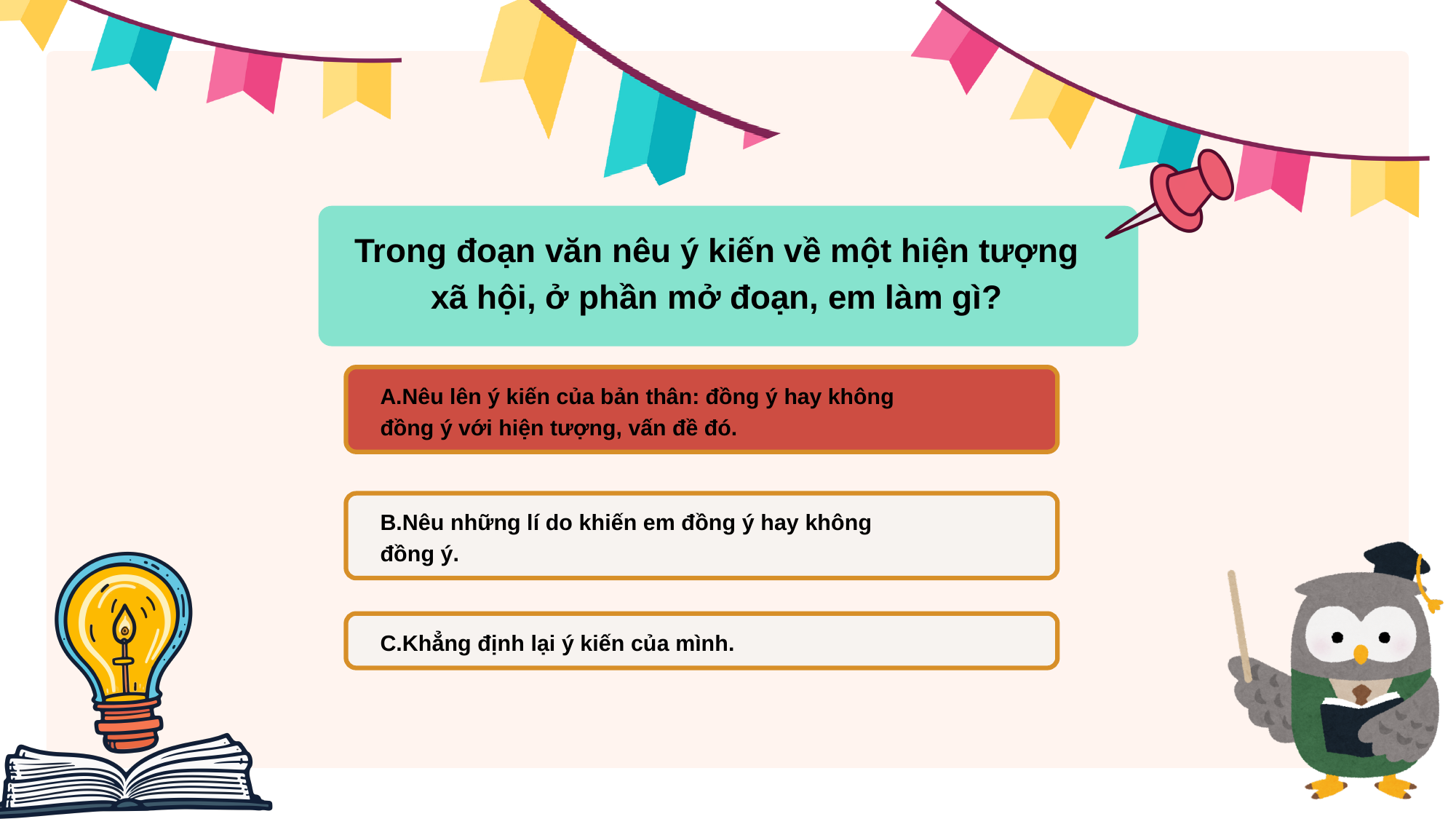

Trong đoạn văn nêu ý kiến về một hiện tượng xã hội, ở phần mở đoạn, em làm gì?

A.Nêu lên ý kiến của bản thân: đồng ý hay không đồng ý với hiện tượng, vấn đề đó.

B.Nêu những lí do khiến em đồng ý hay không đồng ý.

C.Khẳng định lại ý kiến của mình.